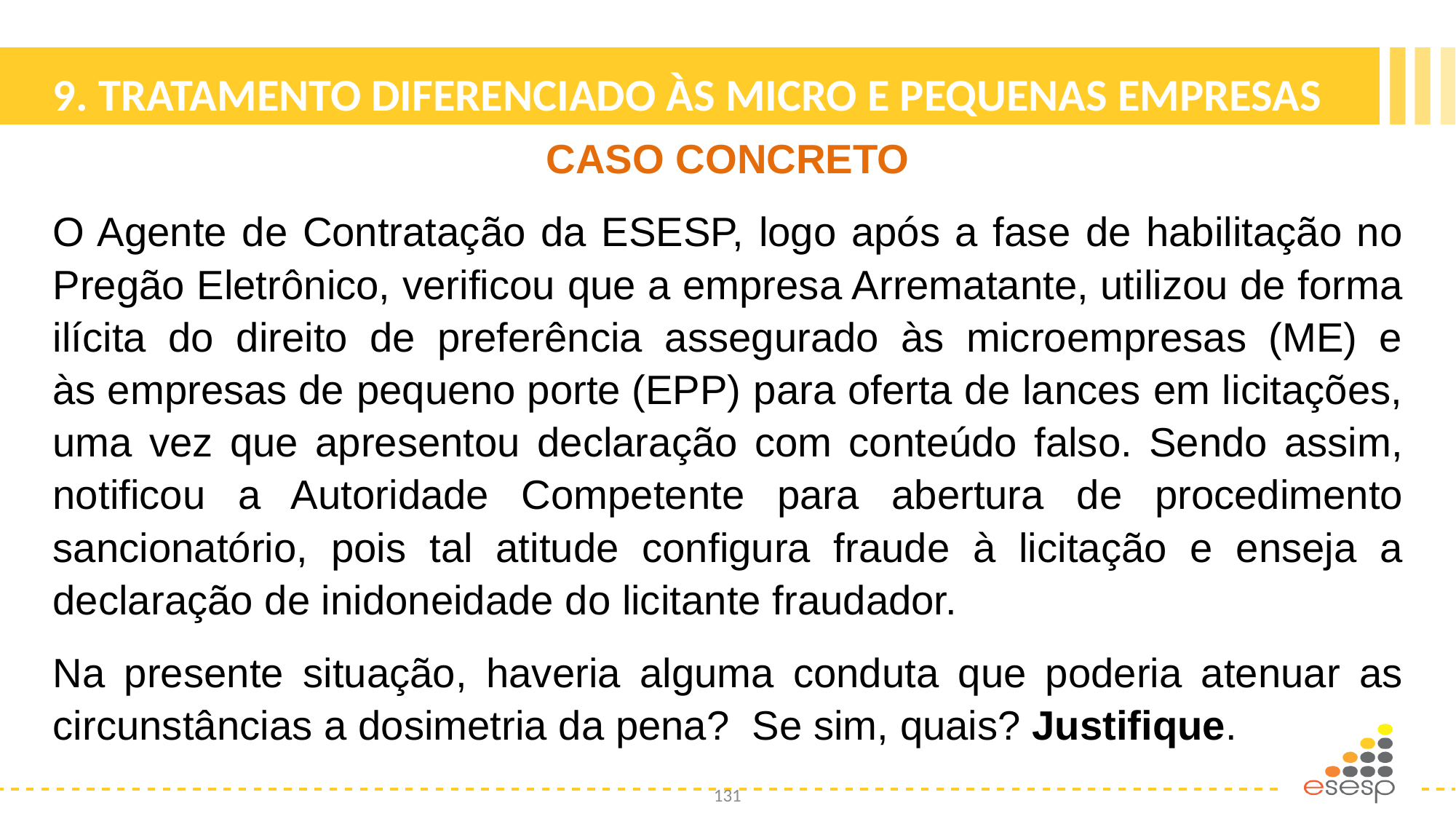

# 9. TRATAMENTO DIFERENCIADO ÀS MICRO E PEQUENAS EMPRESAS
CASO CONCRETO
O Agente de Contratação da ESESP, logo após a fase de habilitação no Pregão Eletrônico, verificou que a empresa Arrematante, utilizou de forma ilícita do direito de preferência assegurado às microempresas (ME) e às empresas de pequeno porte (EPP) para oferta de lances em licitações, uma vez que apresentou declaração com conteúdo falso. Sendo assim, notificou a Autoridade Competente para abertura de procedimento sancionatório, pois tal atitude configura fraude à licitação e enseja a declaração de inidoneidade do licitante fraudador.
Na presente situação, haveria alguma conduta que poderia atenuar as circunstâncias a dosimetria da pena?  Se sim, quais? Justifique.
131